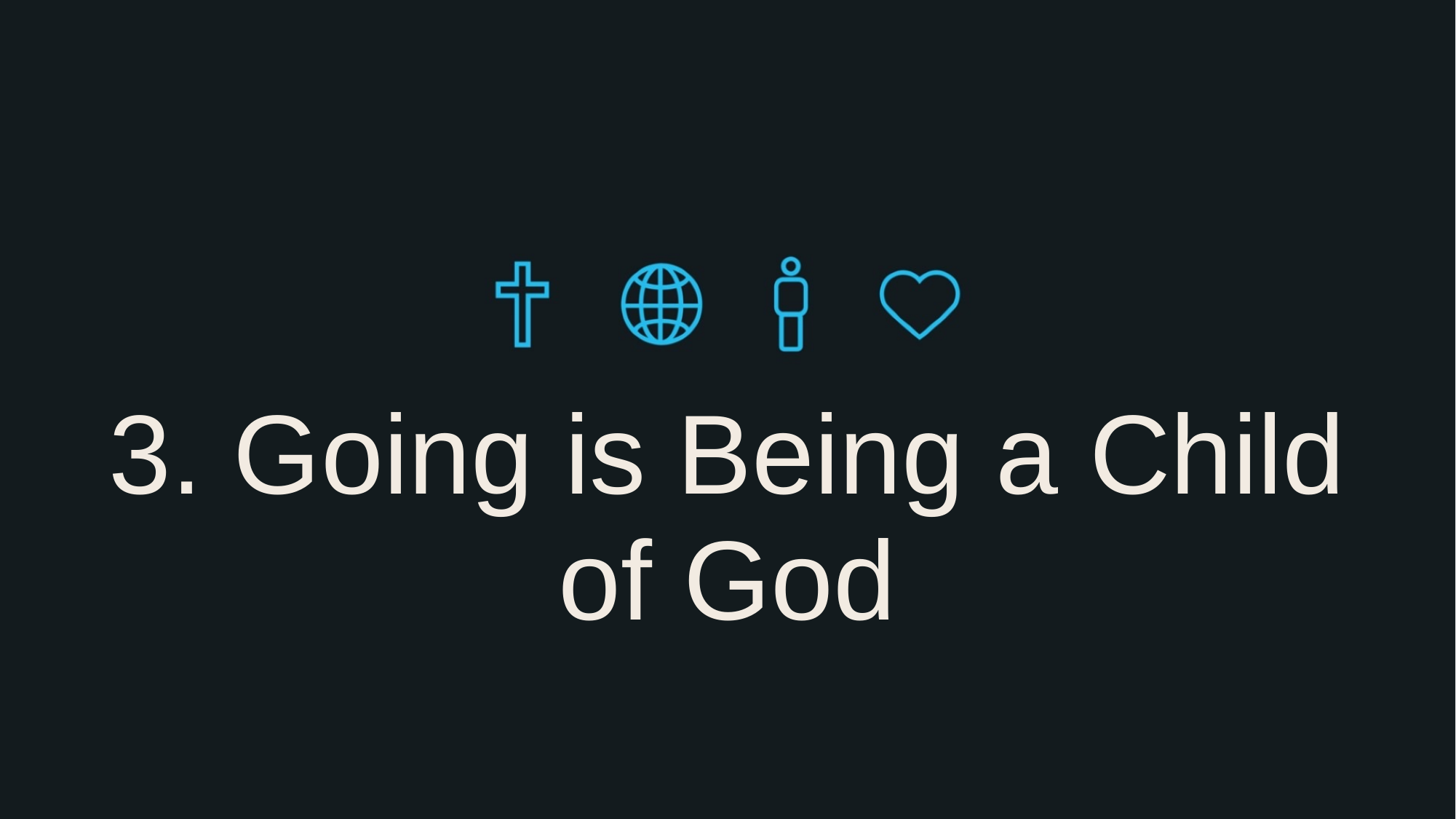

# 3. Going is Being a Child of God